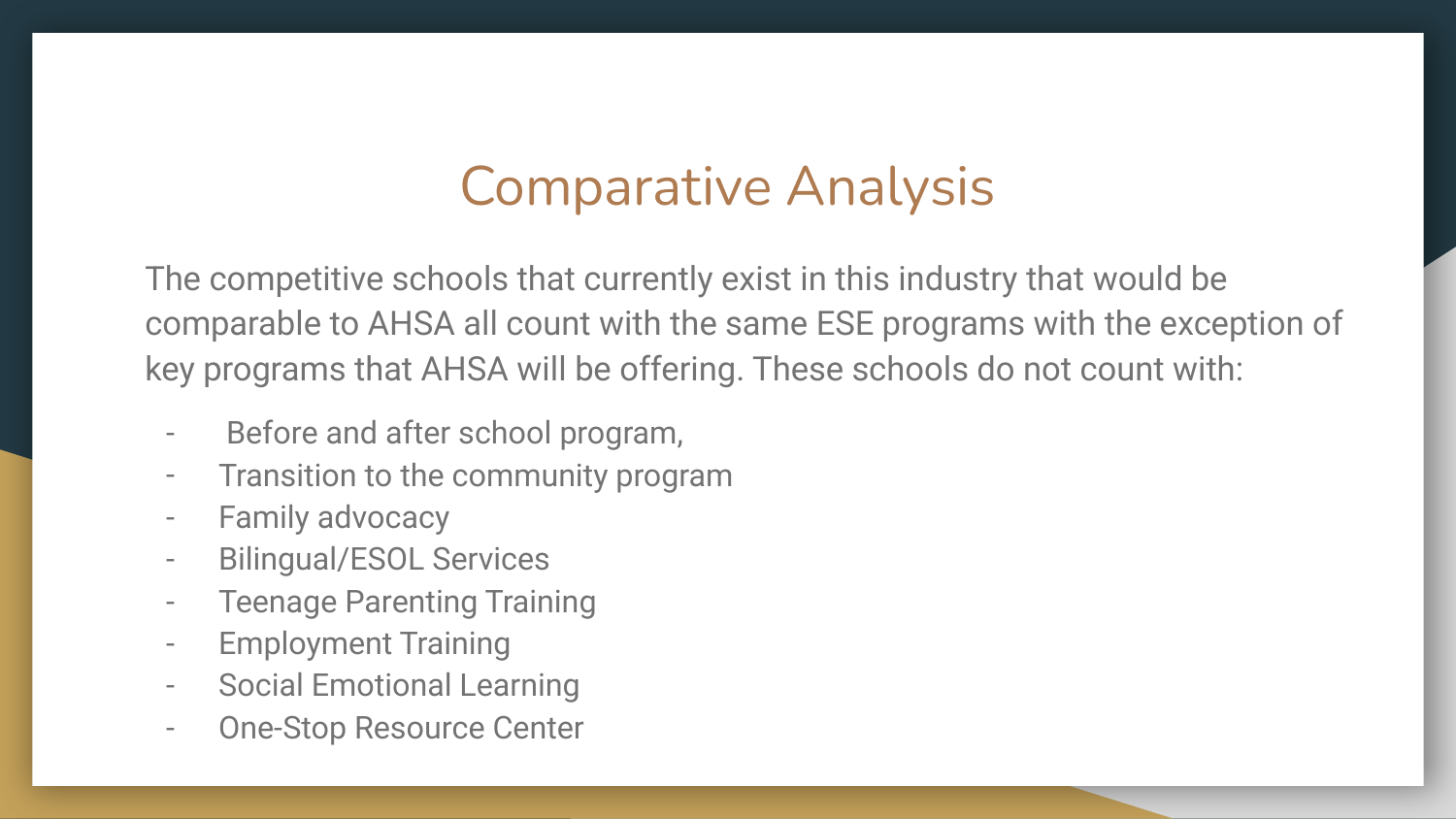

# Comparative Analysis
The competitive schools that currently exist in this industry that would be comparable to AHSA all count with the same ESE programs with the exception of key programs that AHSA will be offering. These schools do not count with:
 Before and after school program,
Transition to the community program
Family advocacy
Bilingual/ESOL Services
Teenage Parenting Training
Employment Training
Social Emotional Learning
One-Stop Resource Center